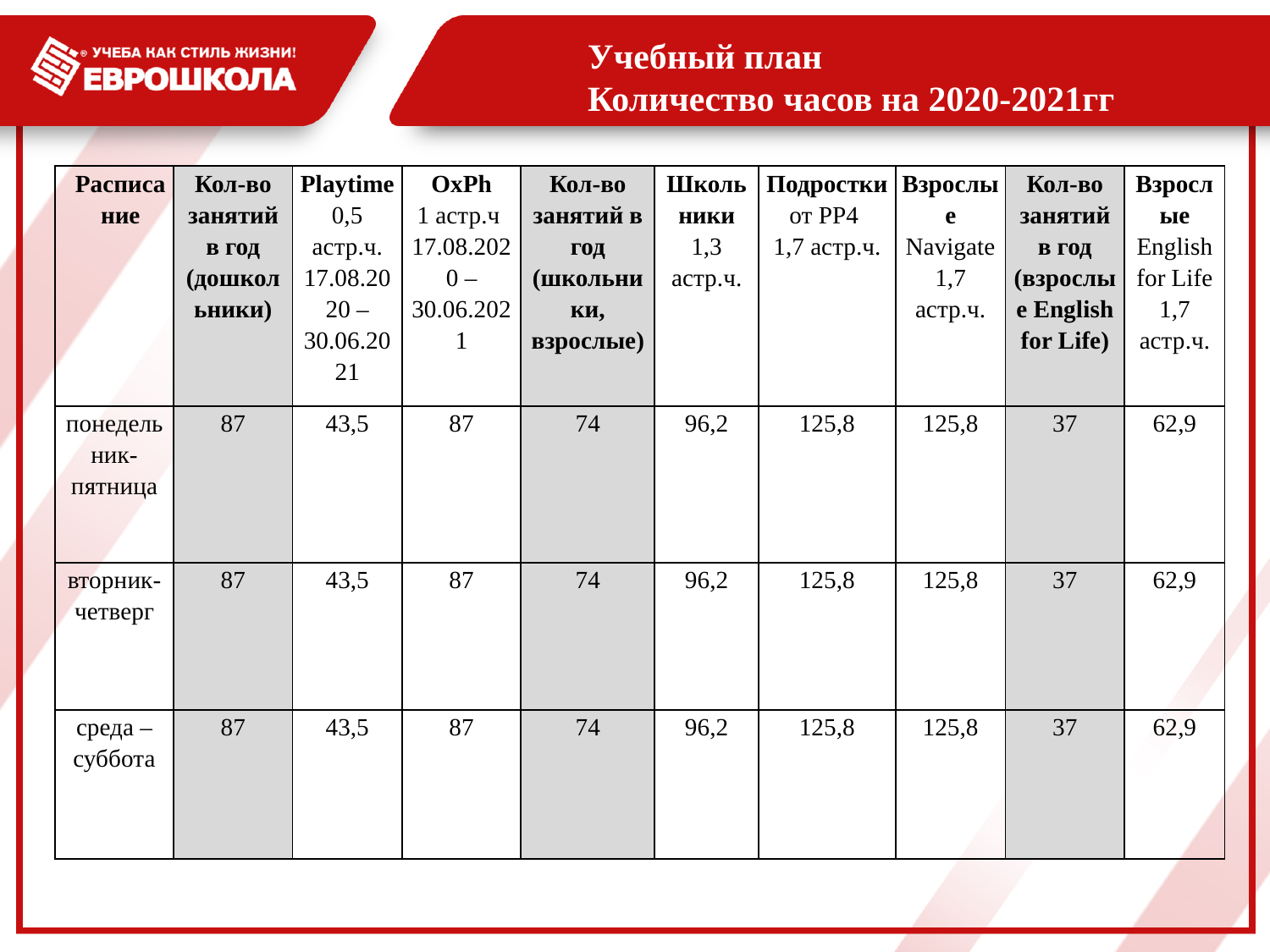

Учебный план
Количество часов на 2020-2021гг

| Расписание | Кол-во занятий в год (дошкольники) | Playtime 0,5 астр.ч. 17.08.2020 – 30.06.2021 | OxPh 1 астр.ч 17.08.2020 – 30.06.2021 | Кол-во занятий в год (школьники, взрослые) | Школьники 1,3 астр.ч. | Подростки от PP4 1,7 астр.ч. | Взрослые Navigate 1,7 астр.ч. | Кол-во занятий в год (взрослые English for Life) | Взрослые English for Life 1,7 астр.ч. |
| --- | --- | --- | --- | --- | --- | --- | --- | --- | --- |
| понедельник-пятница | 87 | 43,5 | 87 | 74 | 96,2 | 125,8 | 125,8 | 37 | 62,9 |
| вторник-четверг | 87 | 43,5 | 87 | 74 | 96,2 | 125,8 | 125,8 | 37 | 62,9 |
| среда – суббота | 87 | 43,5 | 87 | 74 | 96,2 | 125,8 | 125,8 | 37 | 62,9 |